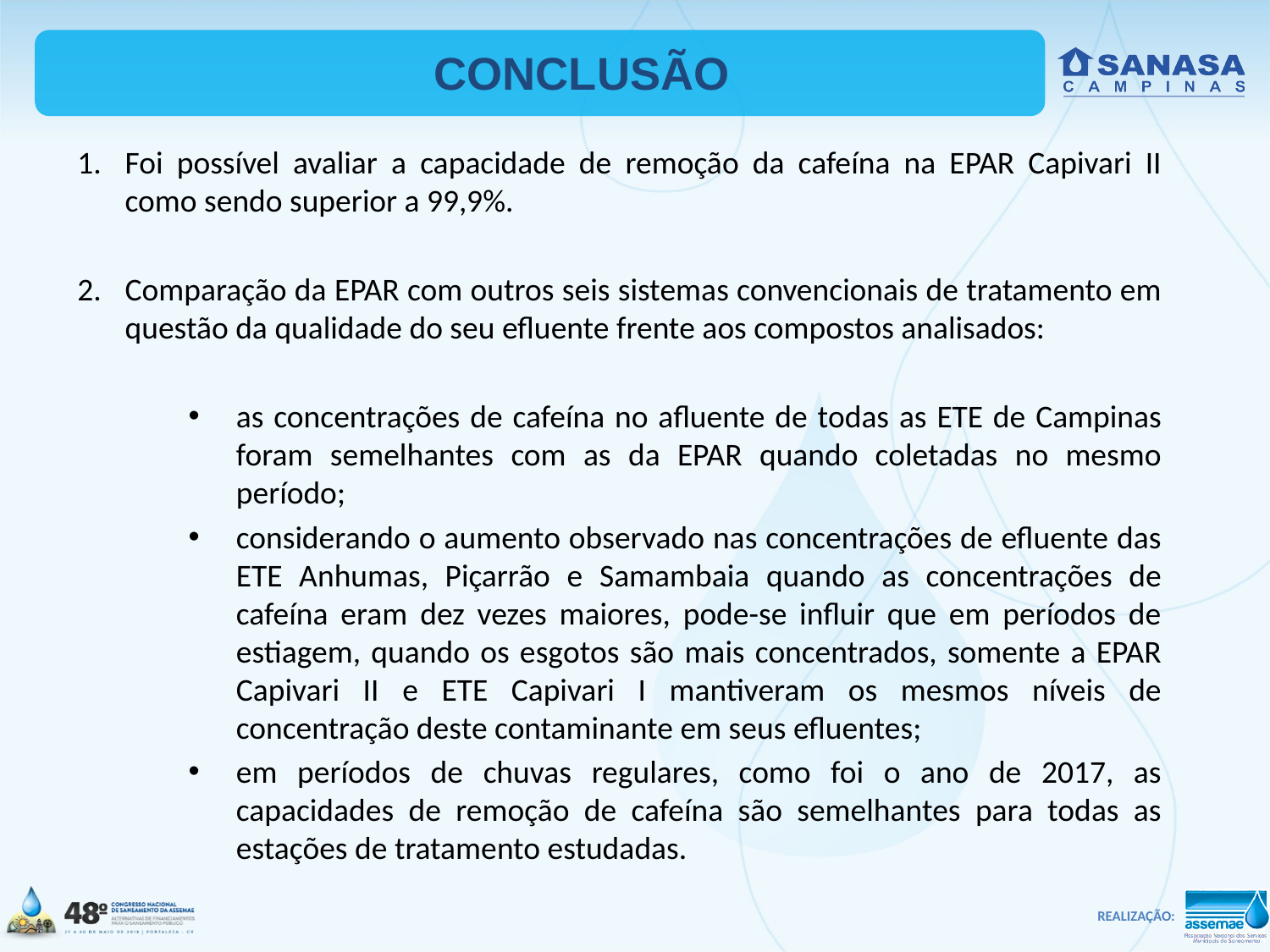

# CONCLUSÃO
Foi possível avaliar a capacidade de remoção da cafeína na EPAR Capivari II como sendo superior a 99,9%.

Comparação da EPAR com outros seis sistemas convencionais de tratamento em questão da qualidade do seu efluente frente aos compostos analisados:

as concentrações de cafeína no afluente de todas as ETE de Campinas foram semelhantes com as da EPAR quando coletadas no mesmo período;
considerando o aumento observado nas concentrações de efluente das ETE Anhumas, Piçarrão e Samambaia quando as concentrações de cafeína eram dez vezes maiores, pode-se influir que em períodos de estiagem, quando os esgotos são mais concentrados, somente a EPAR Capivari II e ETE Capivari I mantiveram os mesmos níveis de concentração deste contaminante em seus efluentes;
em períodos de chuvas regulares, como foi o ano de 2017, as capacidades de remoção de cafeína são semelhantes para todas as estações de tratamento estudadas.